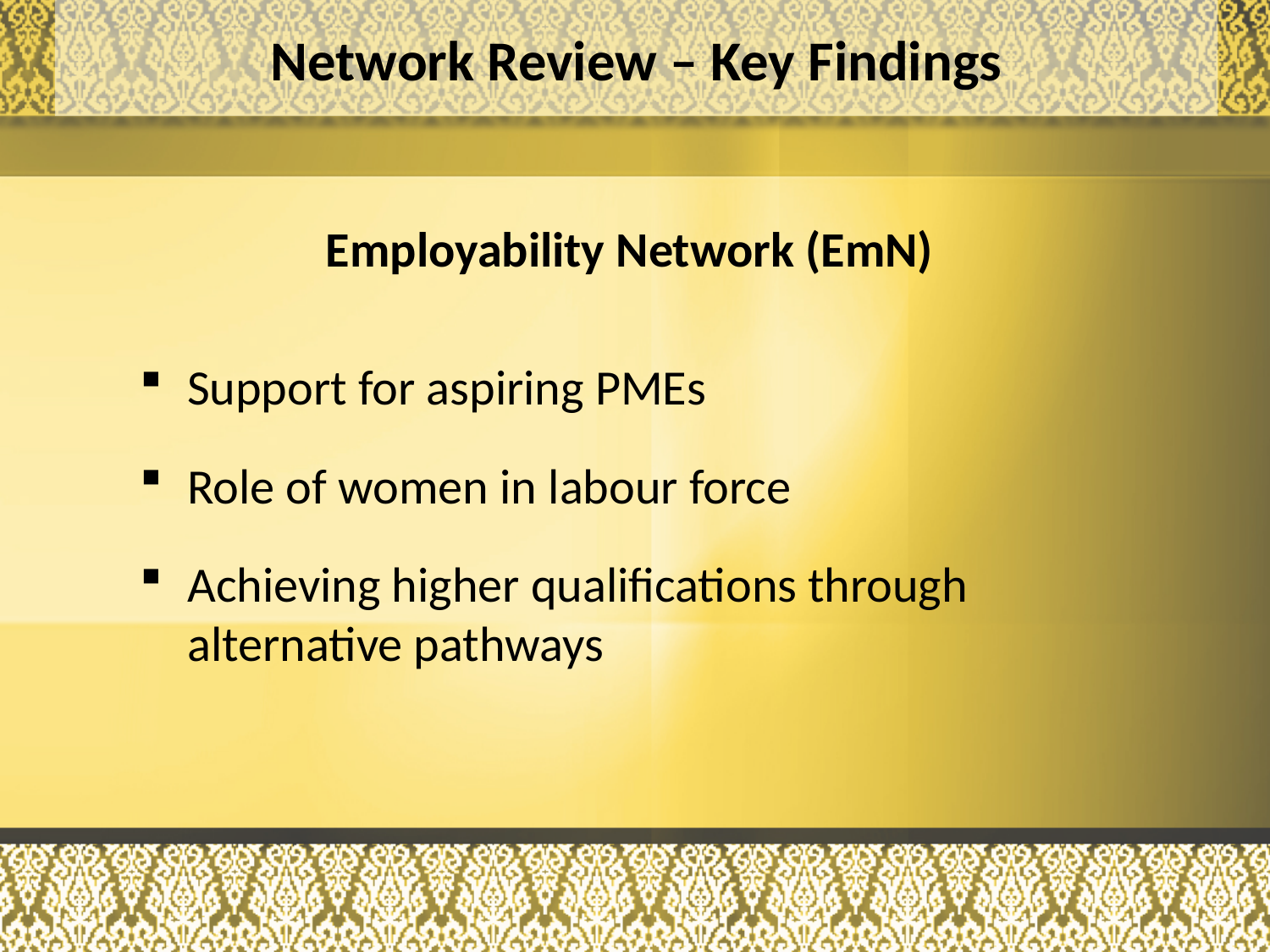

Network Review – Key Findings
Employability Network (EmN)

Support for aspiring PMEs

Role of women in labour force

Achieving higher qualifications through alternative pathways